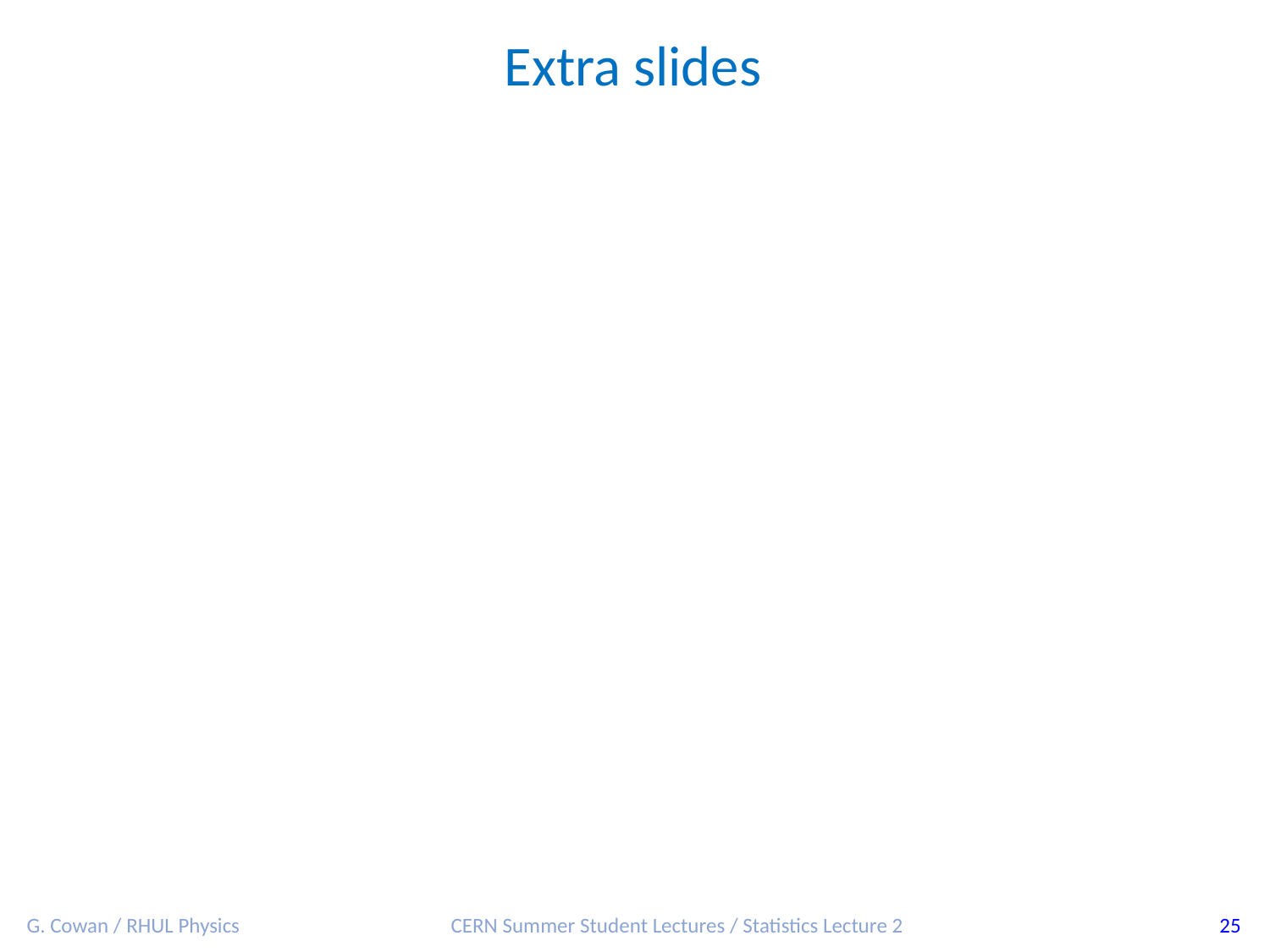

Extra slides
G. Cowan / RHUL Physics
CERN Summer Student Lectures / Statistics Lecture 2
25